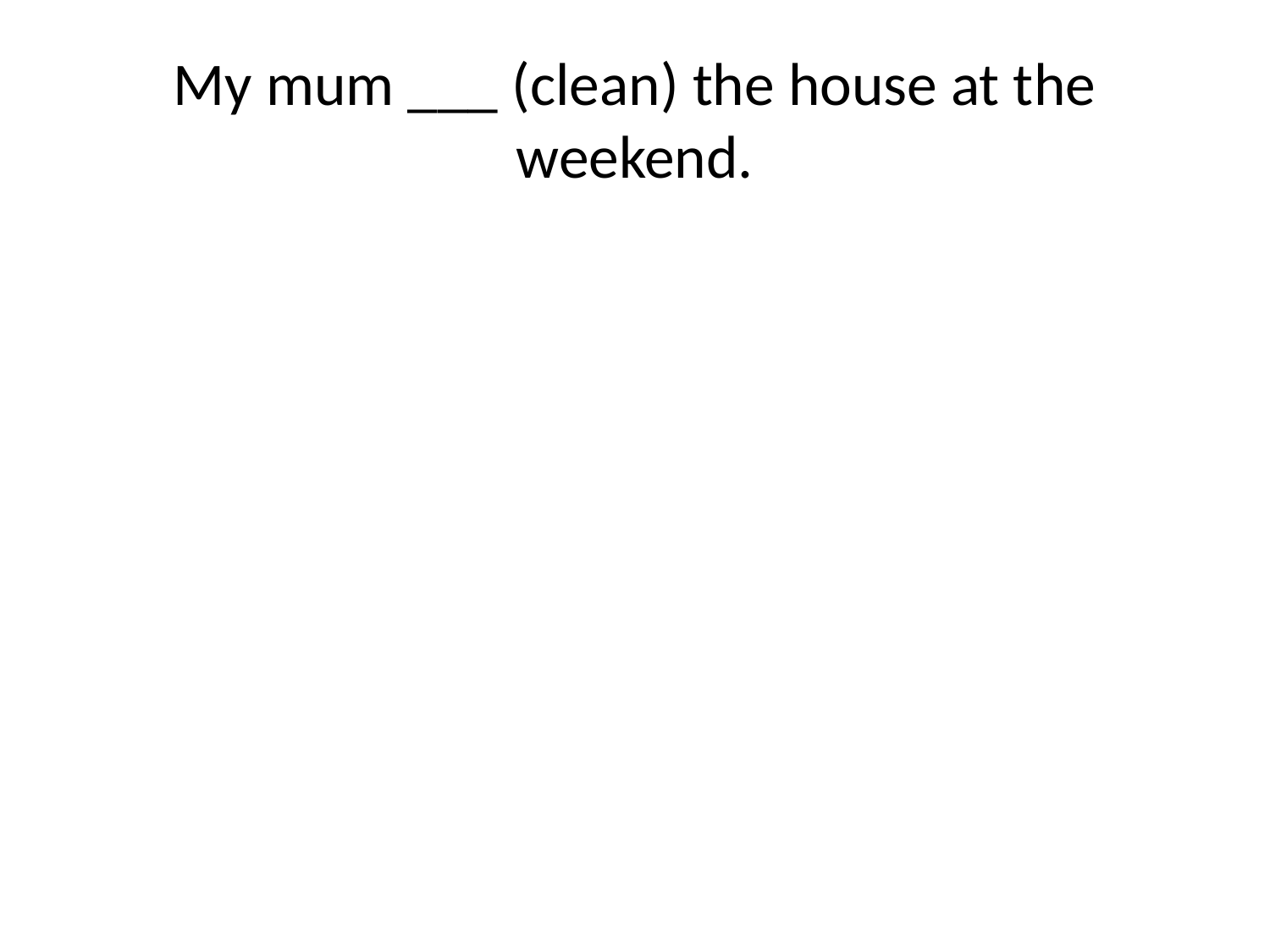

# My mum ___ (clean) the house at the weekend.